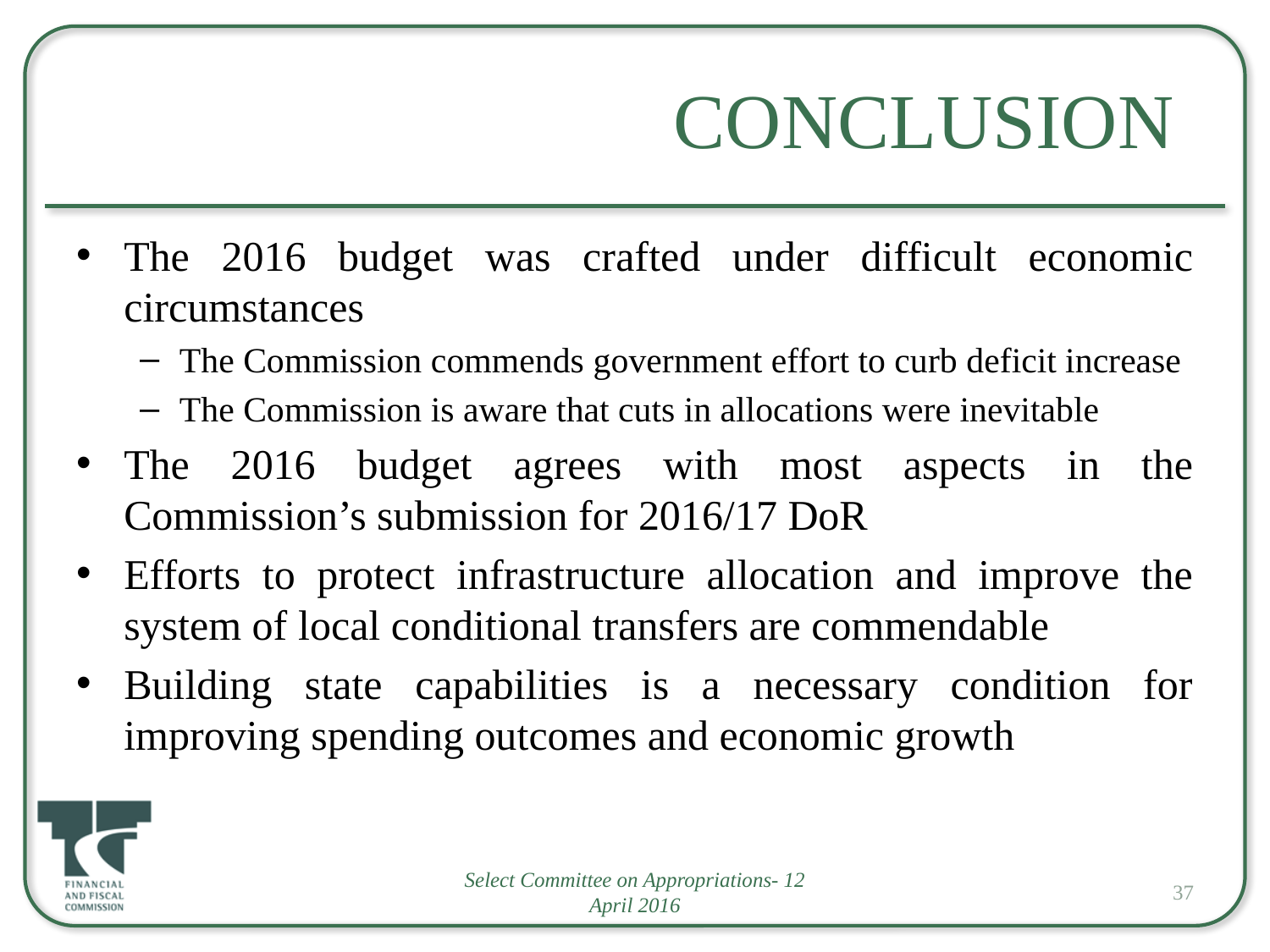

# Conclusion
The 2016 budget was crafted under difficult economic circumstances
The Commission commends government effort to curb deficit increase
The Commission is aware that cuts in allocations were inevitable
The 2016 budget agrees with most aspects in the Commission’s submission for 2016/17 DoR
Efforts to protect infrastructure allocation and improve the system of local conditional transfers are commendable
Building state capabilities is a necessary condition for improving spending outcomes and economic growth

Select Committee on Appropriations- 12 April 2016
37